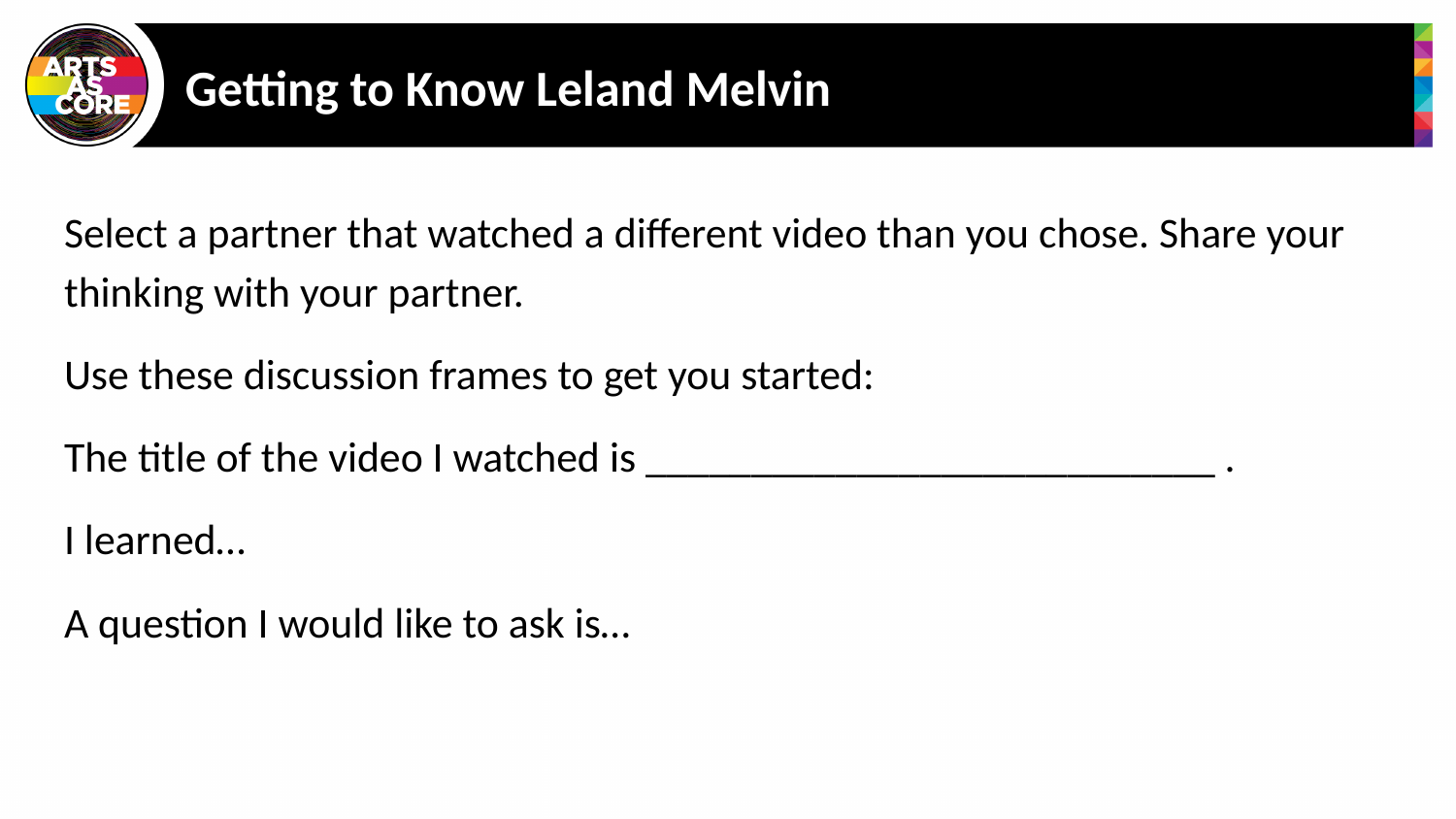

# Getting to Know Leland Melvin
Select a partner that watched a different video than you chose. Share your thinking with your partner.
Use these discussion frames to get you started:
The title of the video I watched is ___________________________ .
I learned…
A question I would like to ask is…